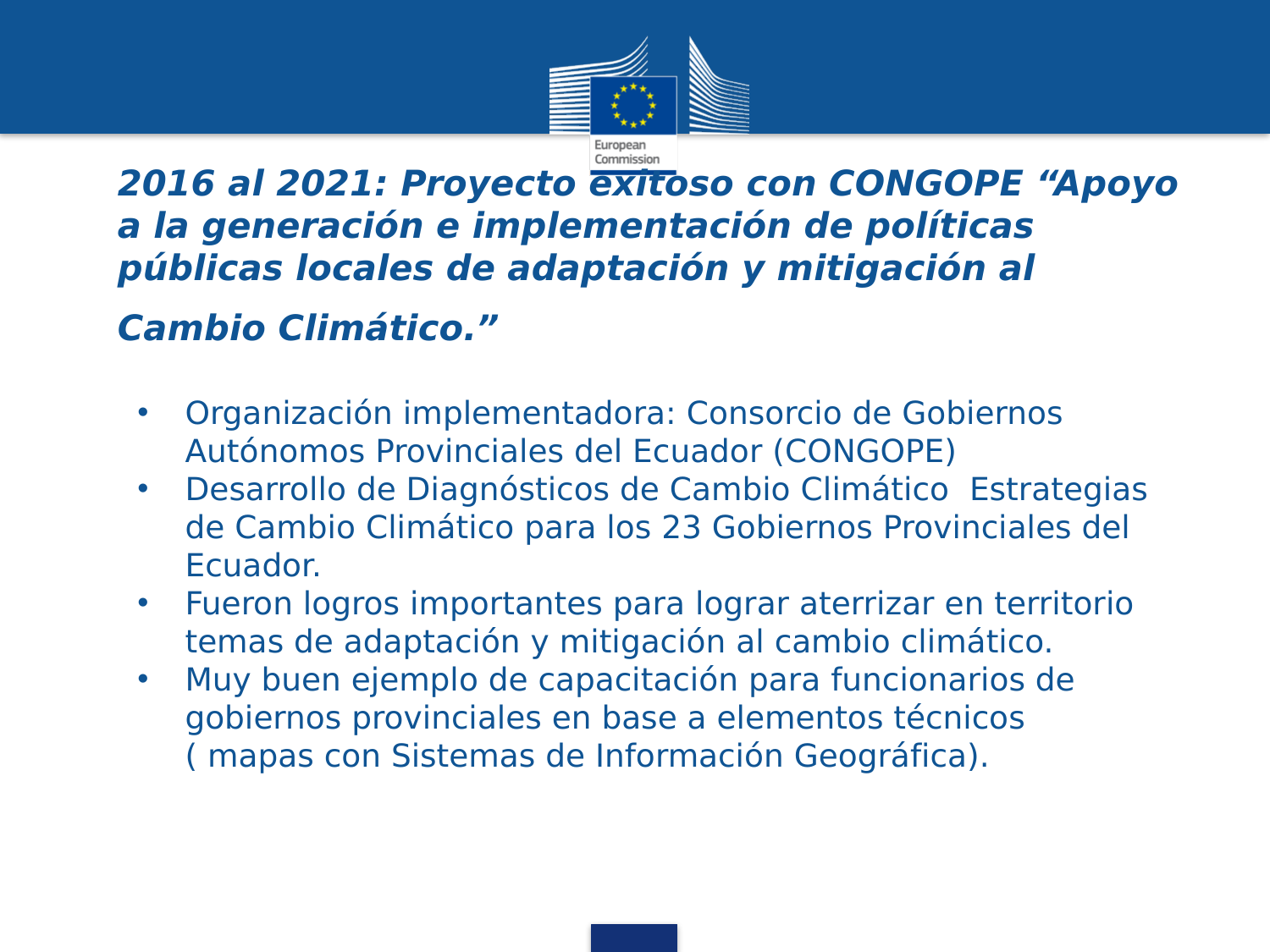

# 2016 al 2021: Proyecto exitoso con CONGOPE “Apoyo a la generación e implementación de políticas públicas locales de adaptación y mitigación al Cambio Climático.”
Organización implementadora: Consorcio de Gobiernos Autónomos Provinciales del Ecuador (CONGOPE)
Desarrollo de Diagnósticos de Cambio Climático  Estrategias de Cambio Climático para los 23 Gobiernos Provinciales del Ecuador.
Fueron logros importantes para lograr aterrizar en territorio temas de adaptación y mitigación al cambio climático.
Muy buen ejemplo de capacitación para funcionarios de gobiernos provinciales en base a elementos técnicos ( mapas con Sistemas de Información Geográfica).